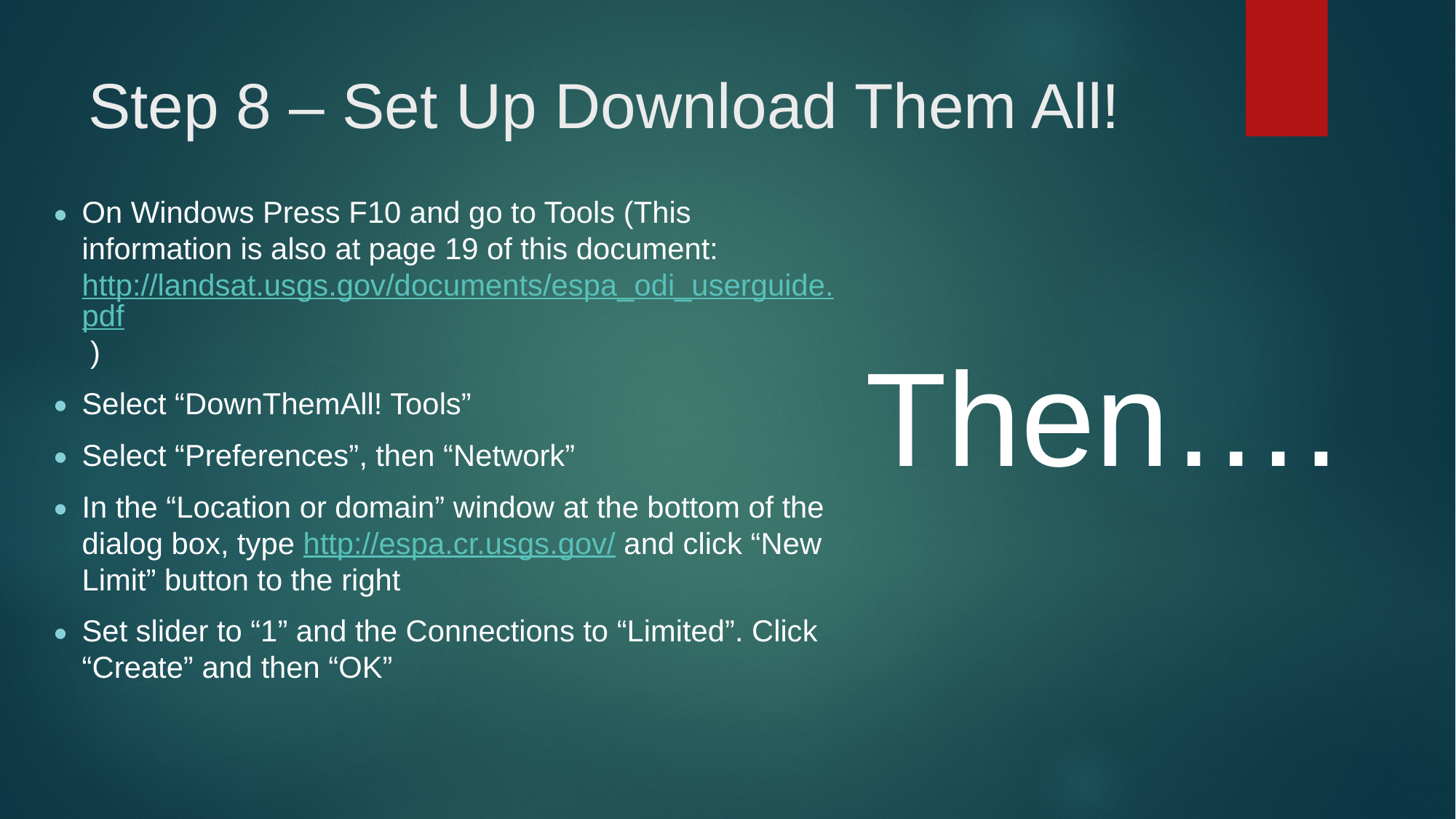

# Step 8 – Set Up Download Them All!
On Windows Press F10 and go to Tools (This information is also at page 19 of this document: http://landsat.usgs.gov/documents/espa_odi_userguide.pdf )
Select “DownThemAll! Tools”
Select “Preferences”, then “Network”
In the “Location or domain” window at the bottom of the dialog box, type http://espa.cr.usgs.gov/ and click “New Limit” button to the right
Set slider to “1” and the Connections to “Limited”. Click “Create” and then “OK”

Then….